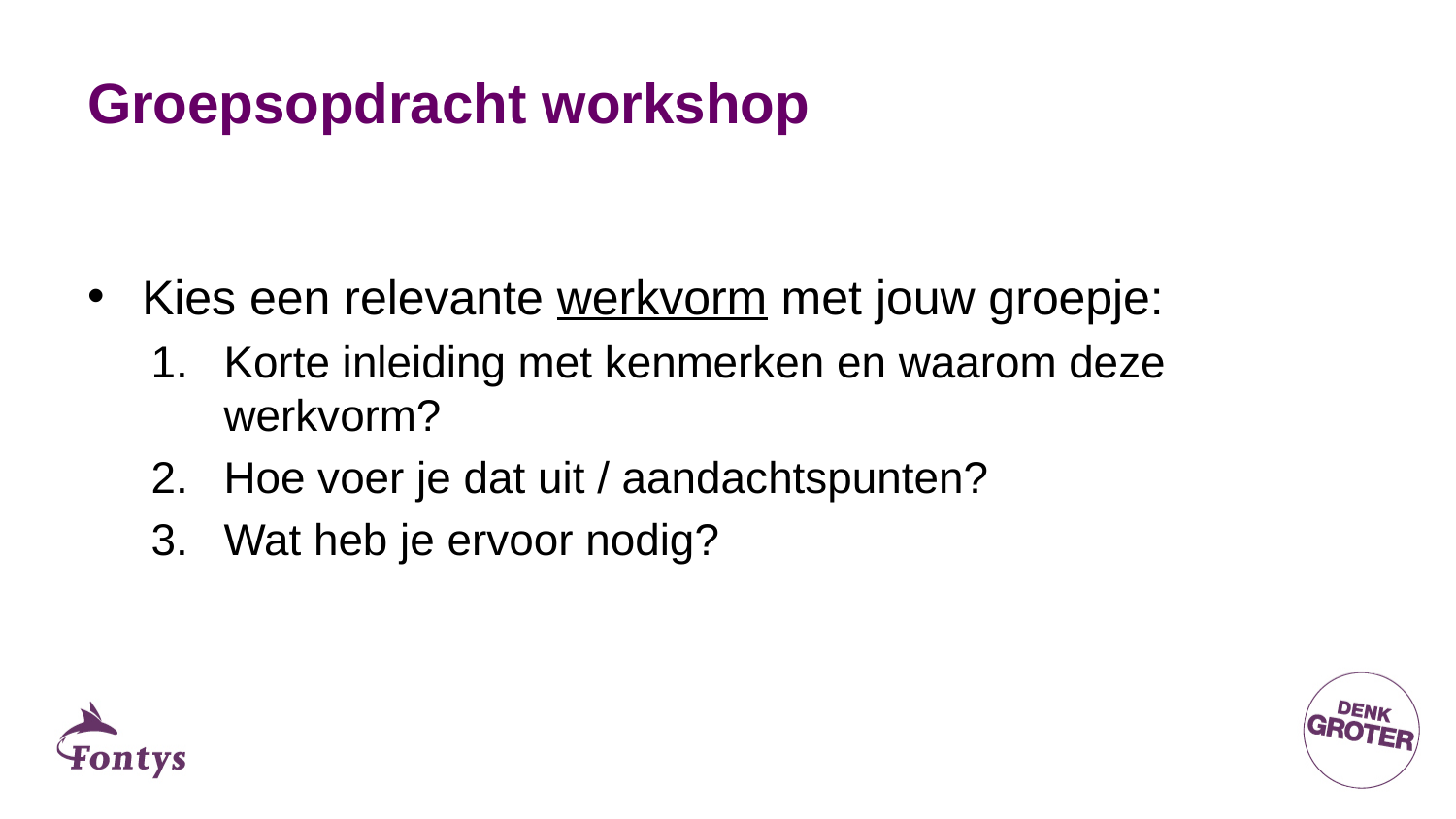

# Groepsopdracht workshop

Kies een relevante werkvorm met jouw groepje:
Korte inleiding met kenmerken en waarom deze werkvorm?
Hoe voer je dat uit / aandachtspunten?
Wat heb je ervoor nodig?